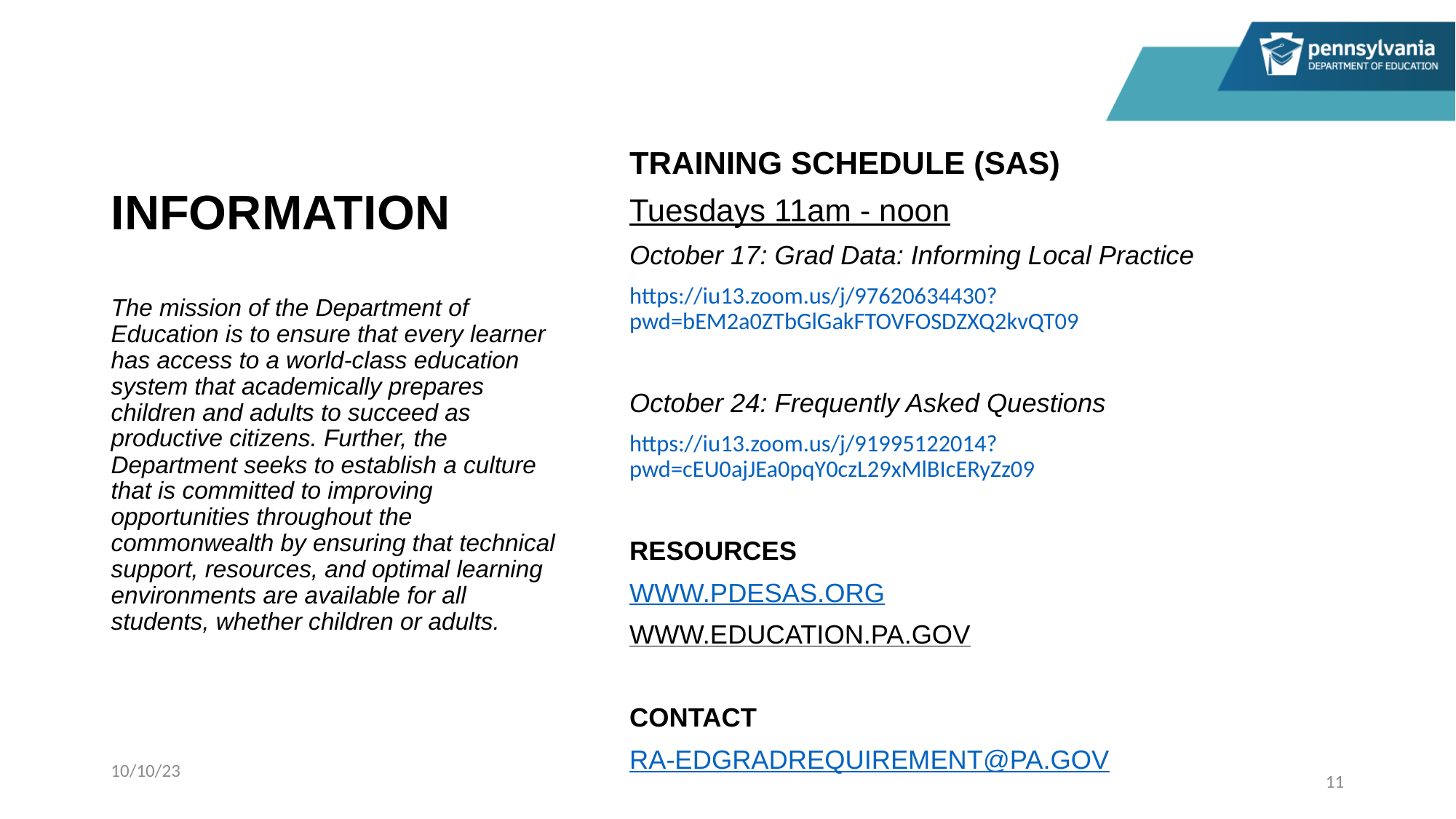

# INFORMATION
TRAINING SCHEDULE (SAS)
Tuesdays 11am - noon
October 17: Grad Data: Informing Local Practice
https://iu13.zoom.us/j/97620634430?pwd=bEM2a0ZTbGlGakFTOVFOSDZXQ2kvQT09

October 24: Frequently Asked Questions
https://iu13.zoom.us/j/91995122014?pwd=cEU0ajJEa0pqY0czL29xMlBIcERyZz09

RESOURCES
WWW.PDESAS.ORG
WWW.EDUCATION.PA.GOV

CONTACT
RA-EDGRADREQUIREMENT@PA.GOV

The mission of the Department of Education is to ensure that every learner has access to a world-class education system that academically prepares children and adults to succeed as productive citizens. Further, the Department seeks to establish a culture that is committed to improving opportunities throughout the commonwealth by ensuring that technical support, resources, and optimal learning environments are available for all students, whether children or adults.
10/10/23

11